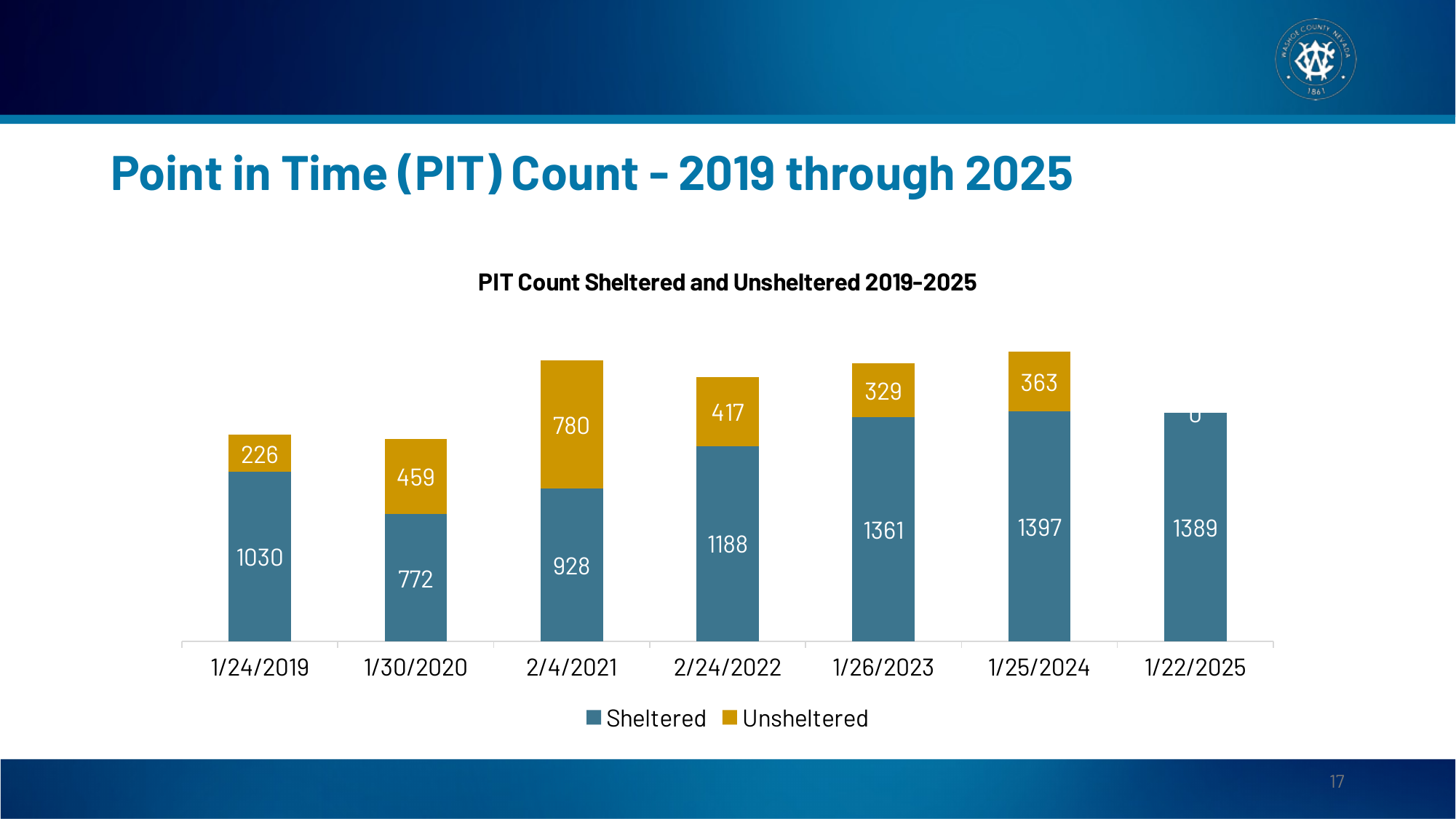

# Point in Time (PIT) Count - 2019 through 2025

[unsupported chart]

17